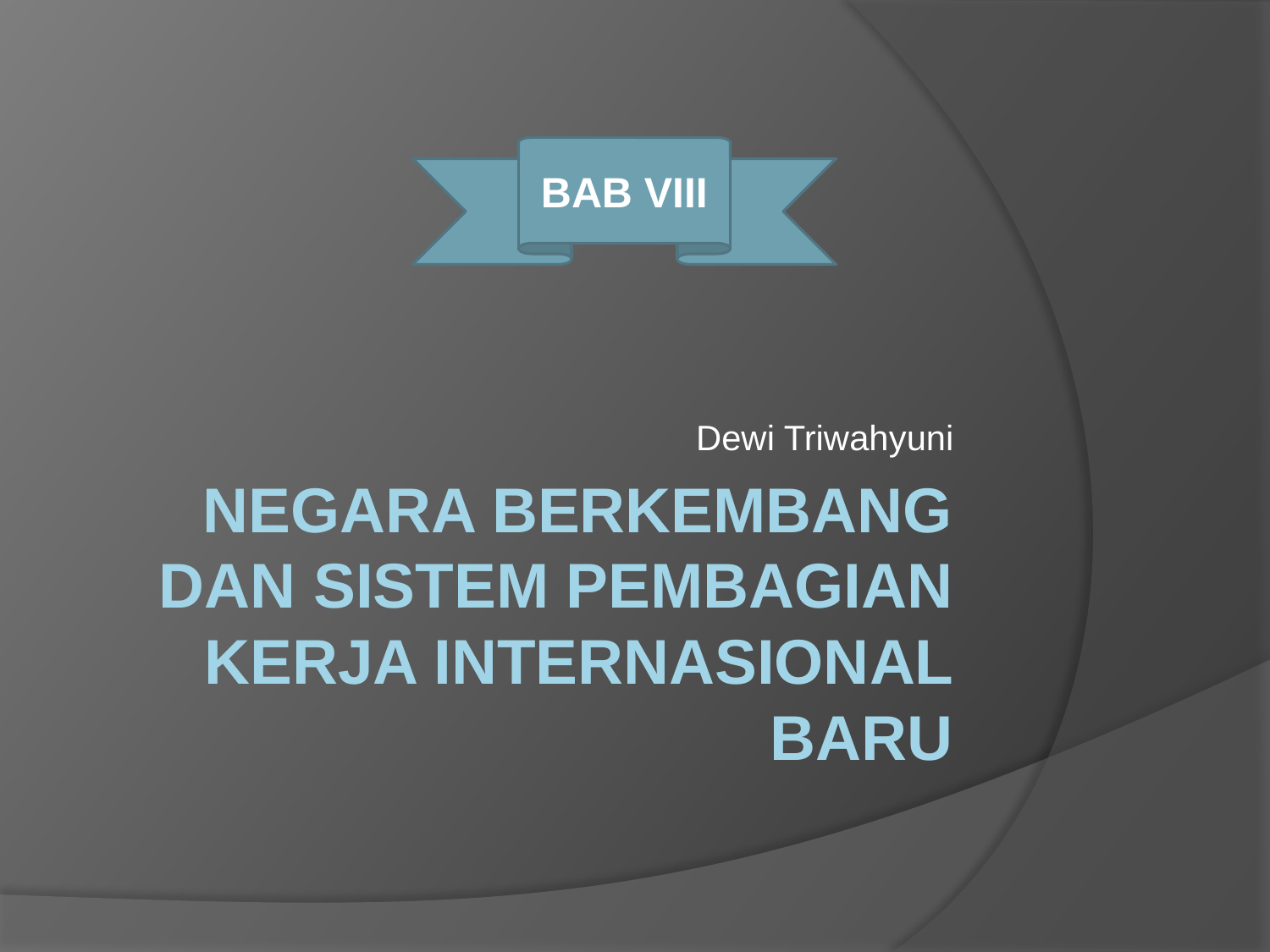

BAB VIII
Dewi Triwahyuni
# NEGARA BERKEMBANG DAN SISTEM PEMBAGIAN KERJA INTERNASIONAL BARU